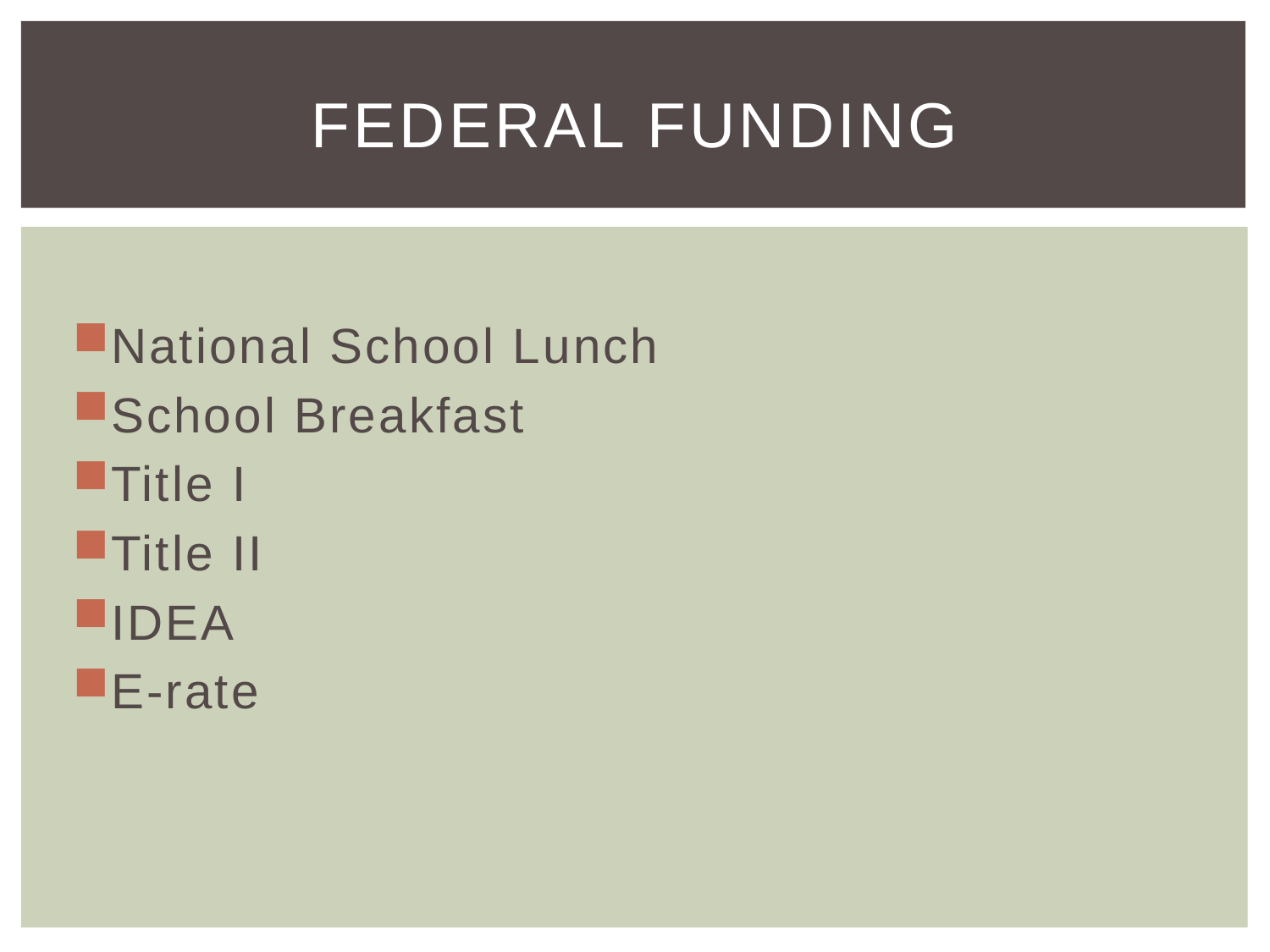

# Federal Funding

National School Lunch
School Breakfast
Title I
Title II
IDEA
E-rate